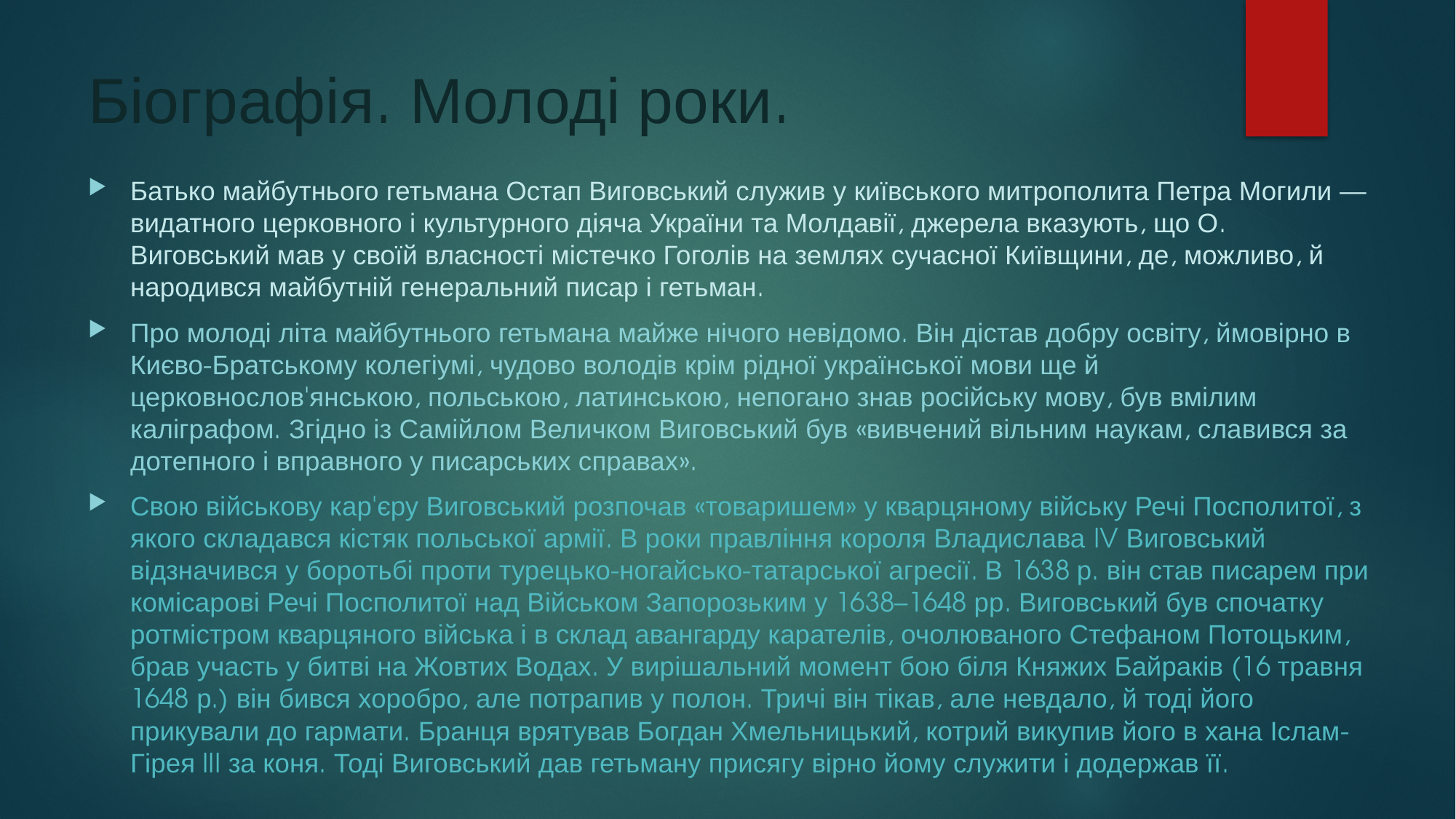

# Біографія. Молоді роки.
Батько майбутнього гетьмана Остап Виговський служив у київського митрополита Петра Могили — видатного церковного і культурного діяча України та Молдавії, джерела вказують, що О. Виговський мав у своїй власності містечко Гоголів на землях сучасної Київщини, де, можливо, й народився майбутній генеральний писар і гетьман.
Про молоді літа майбутнього гетьмана майже нічого невідомо. Він дістав добру освіту, ймовірно в Києво-Братському колегіумі, чудово володів крім рідної української мови ще й церковнослов'янською, польською, латинською, непогано знав російську мову, був вмілим каліграфом. Згідно із Самійлом Величком Виговський був «вивчений вільним наукам, славився за дотепного і вправного у писарських справах».
Свою військову кар'єру Виговський розпочав «товаришем» у кварцяному війську Речі Посполитої, з якого складався кістяк польської армії. В роки правління короля Владислава IV Виговський відзначився у боротьбі проти турецько-ногайсько-татарської агресії. В 1638 р. він став писарем при комісарові Речі Посполитої над Військом Запорозьким у 1638–1648 рр. Виговський був спочатку ротмістром кварцяного війська і в склад авангарду карателів, очолюваного Стефаном Потоцьким, брав участь у битві на Жовтих Водах. У вирішальний момент бою біля Княжих Байраків (16 травня 1648 р.) він бився хоробро, але потрапив у полон. Тричі він тікав, але невдало, й тоді його прикували до гармати. Бранця врятував Богдан Хмельницький, котрий викупив його в хана Іслам-Гірея III за коня. Тоді Виговський дав гетьману присягу вірно йому служити і додержав її.